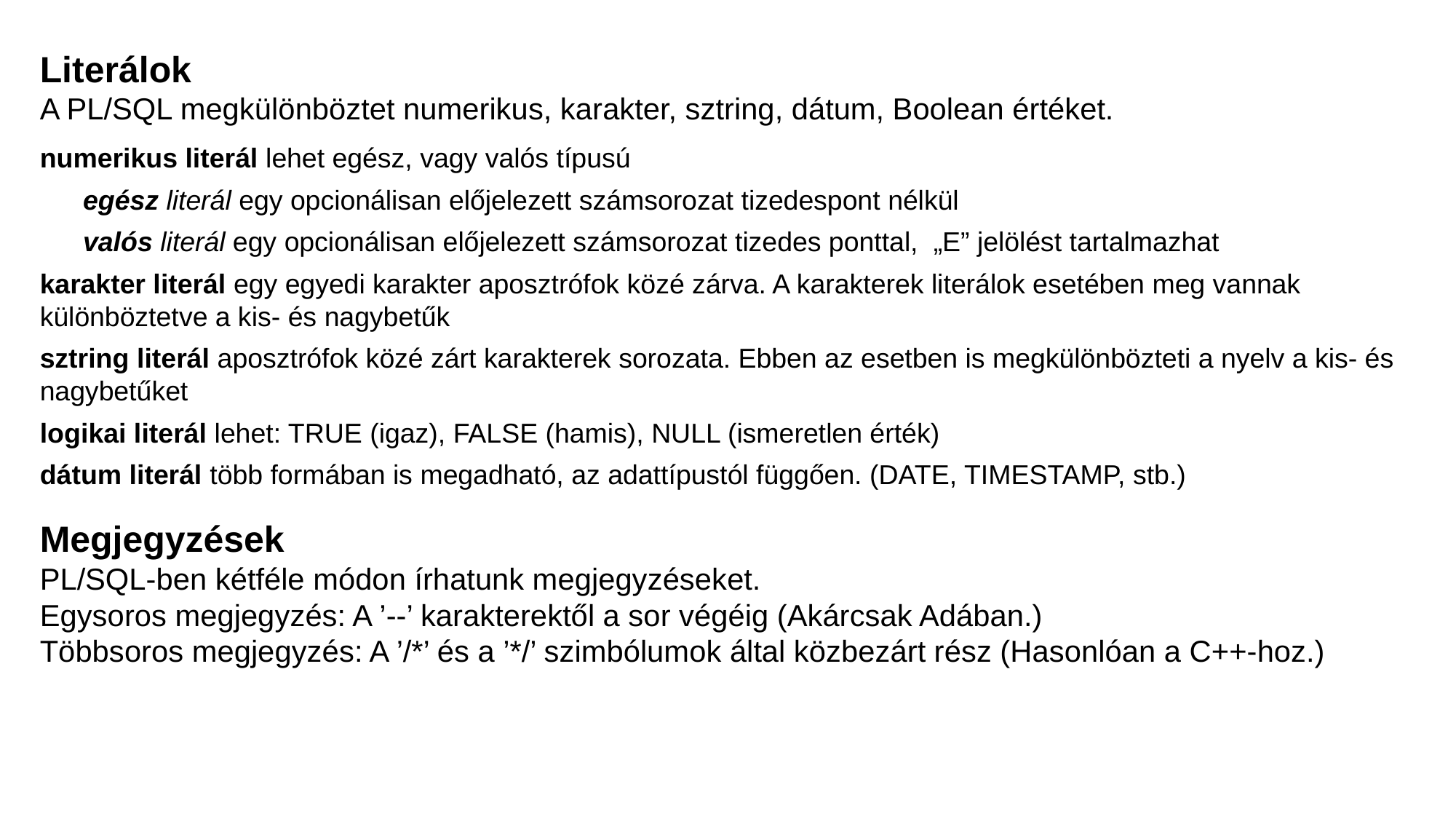

Literálok
A PL/SQL megkülönböztet numerikus, karakter, sztring, dátum, Boolean értéket.
numerikus literál lehet egész, vagy valós típusú
egész literál egy opcionálisan előjelezett számsorozat tizedespont nélkül
valós literál egy opcionálisan előjelezett számsorozat tizedes ponttal,  „E” jelölést tartalmazhat
karakter literál egy egyedi karakter aposztrófok közé zárva. A karakterek literálok esetében meg vannak különböztetve a kis- és nagybetűk
sztring literál aposztrófok közé zárt karakterek sorozata. Ebben az esetben is megkülönbözteti a nyelv a kis- és nagybetűket
logikai literál lehet: TRUE (igaz), FALSE (hamis), NULL (ismeretlen érték)
dátum literál több formában is megadható, az adattípustól függően. (DATE, TIMESTAMP, stb.)

Megjegyzések
PL/SQL-ben kétféle módon írhatunk megjegyzéseket.
Egysoros megjegyzés: A ’--’ karakterektől a sor végéig (Akárcsak Adában.)
Többsoros megjegyzés: A ’/*’ és a ’*/’ szimbólumok által közbezárt rész (Hasonlóan a C++-hoz.)